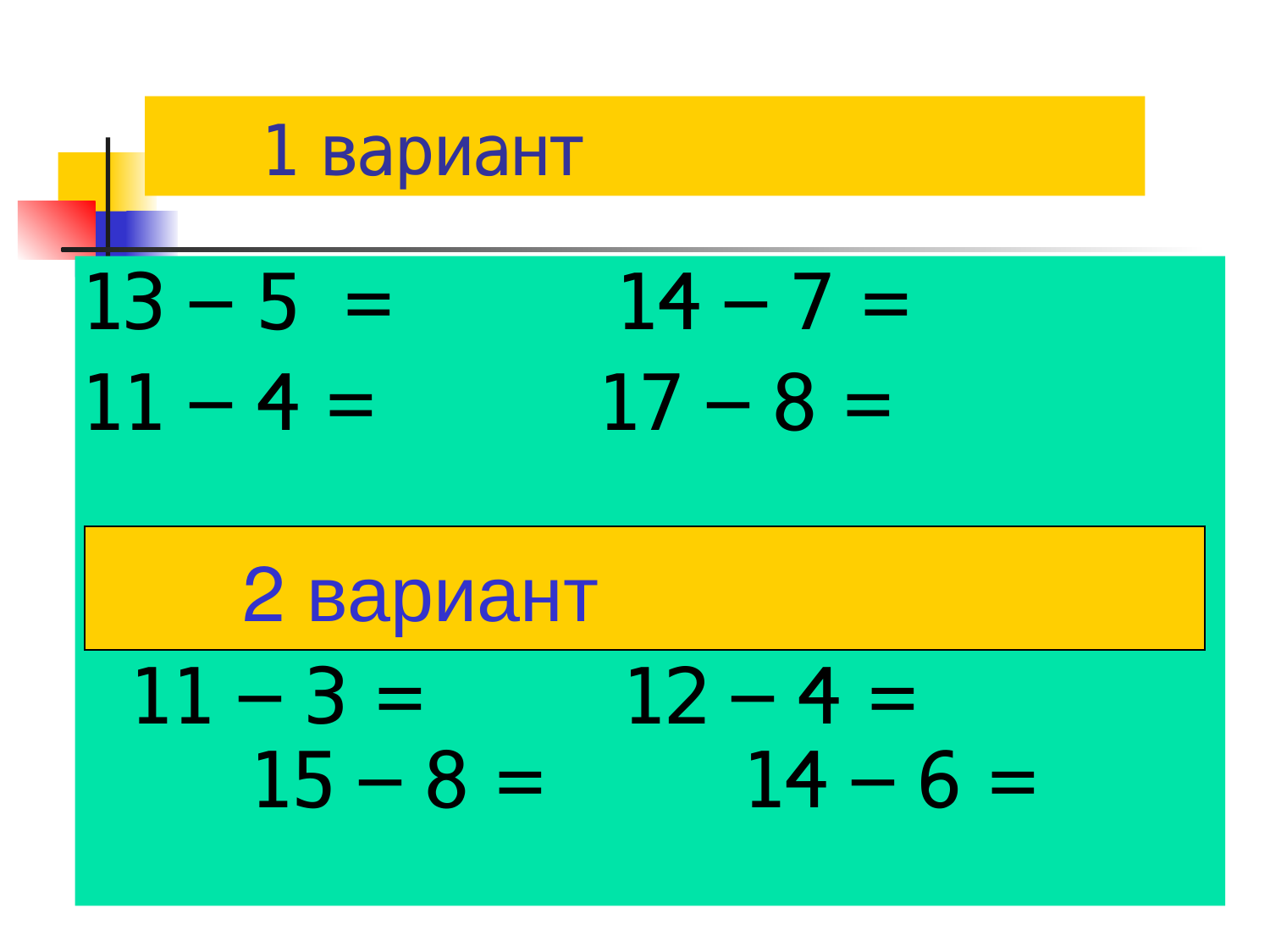

# 1 вариант
13 – 5  =         14 – 7 =
11 – 4 =         17 – 8 =

  11 – 3 =        12 – 4 =                  15 – 8 =        14 – 6 =
| 2 вариант |
| --- |